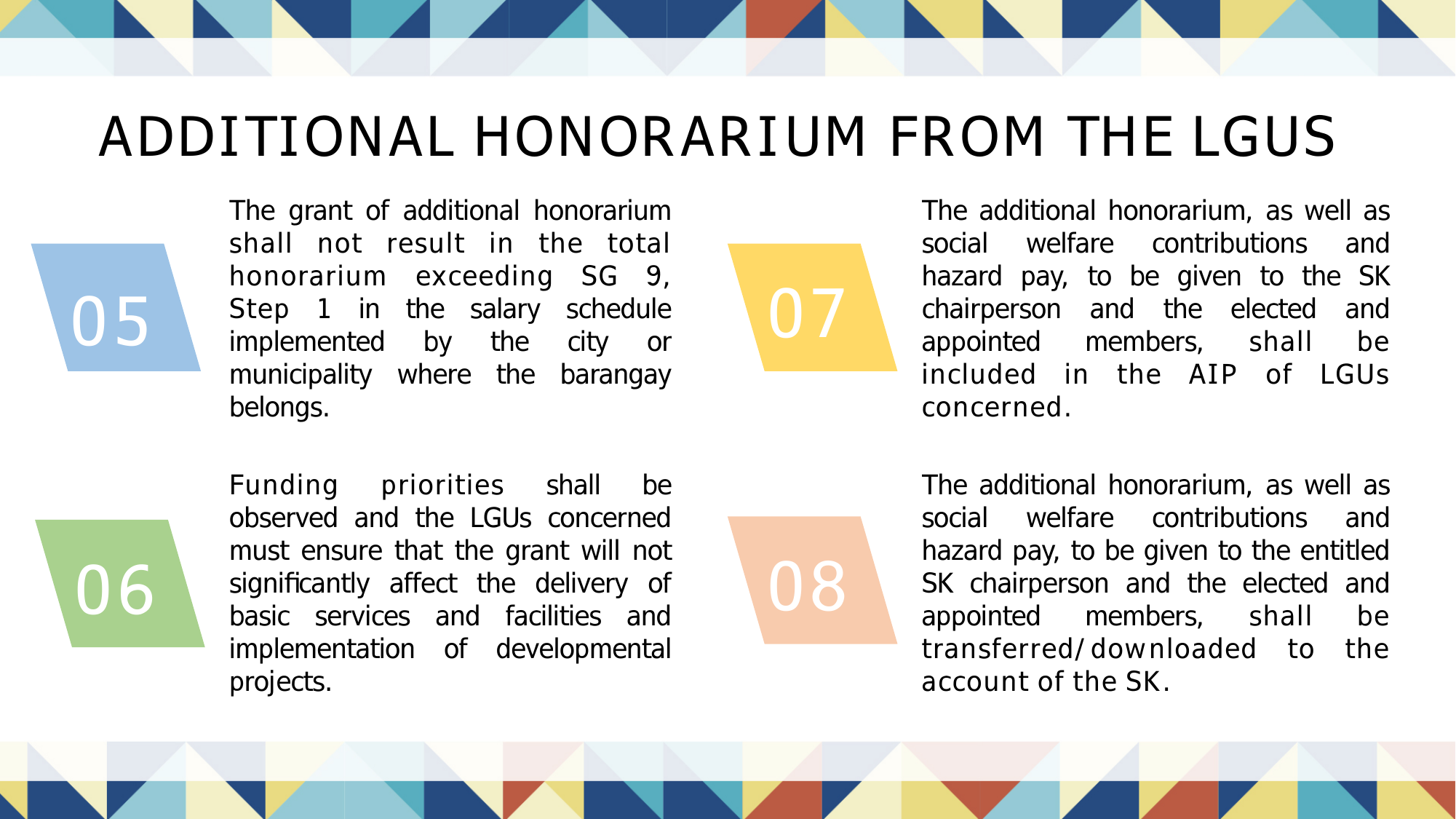

ADDITIONAL HONORARIUM FROM THE LGUS
The additional honorarium, as well as social welfare contributions and hazard pay, to be given to the SK chairperson and the elected and appointed members, shall be included in the AIP of LGUs concerned.
The grant of additional honorarium shall not result in the total honorarium exceeding SG 9, Step 1 in the salary schedule implemented by the city or municipality where the barangay belongs.
05
07
Funding priorities shall be observed and the LGUs concerned must ensure that the grant will not significantly affect the delivery of basic services and facilities and implementation of developmental projects.
The additional honorarium, as well as social welfare contributions and hazard pay, to be given to the entitled SK chairperson and the elected and appointed members, shall be transferred/downloaded to the account of the SK.
08
06